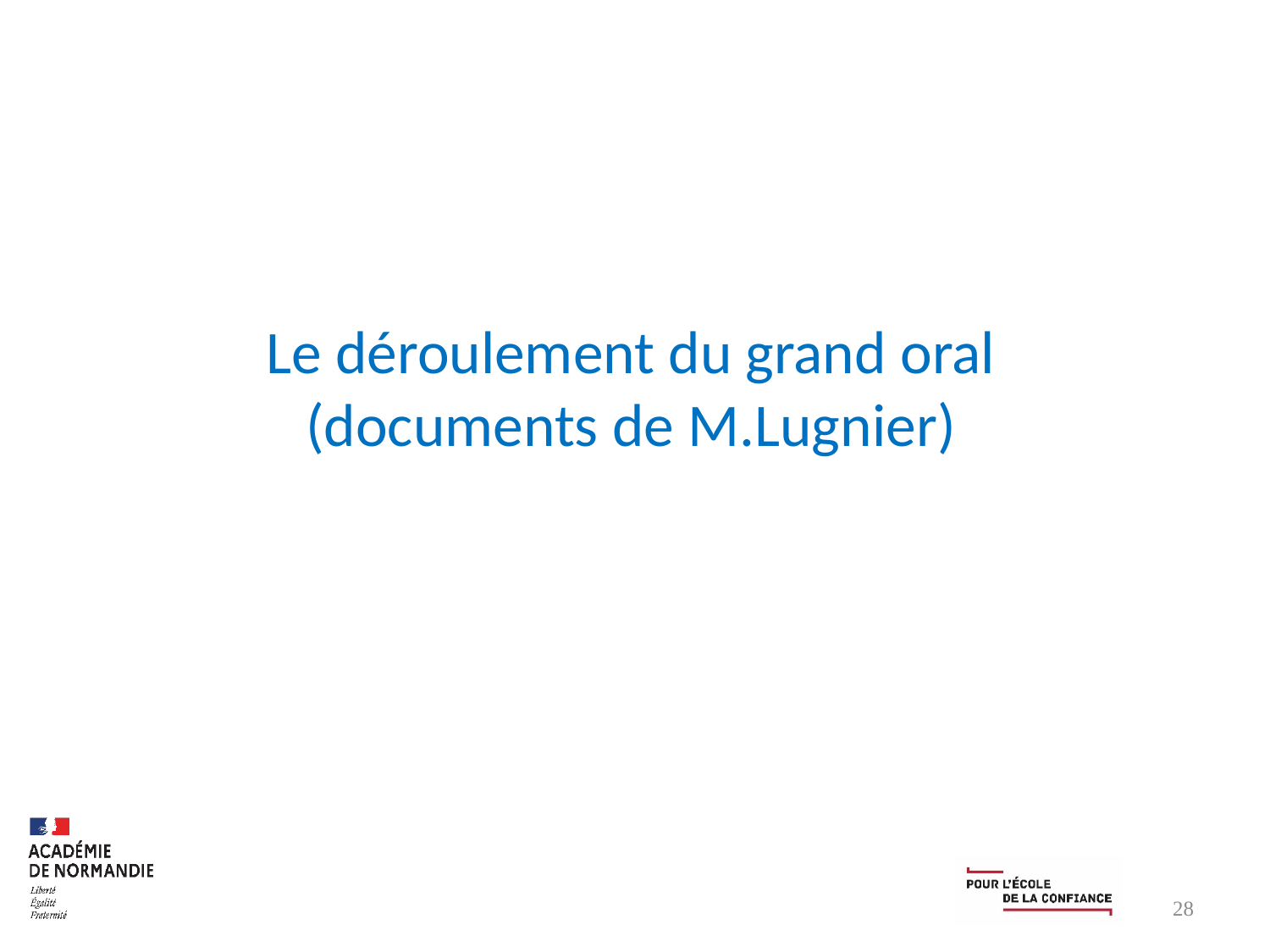

# Le déroulement du grand oral (documents de M.Lugnier)